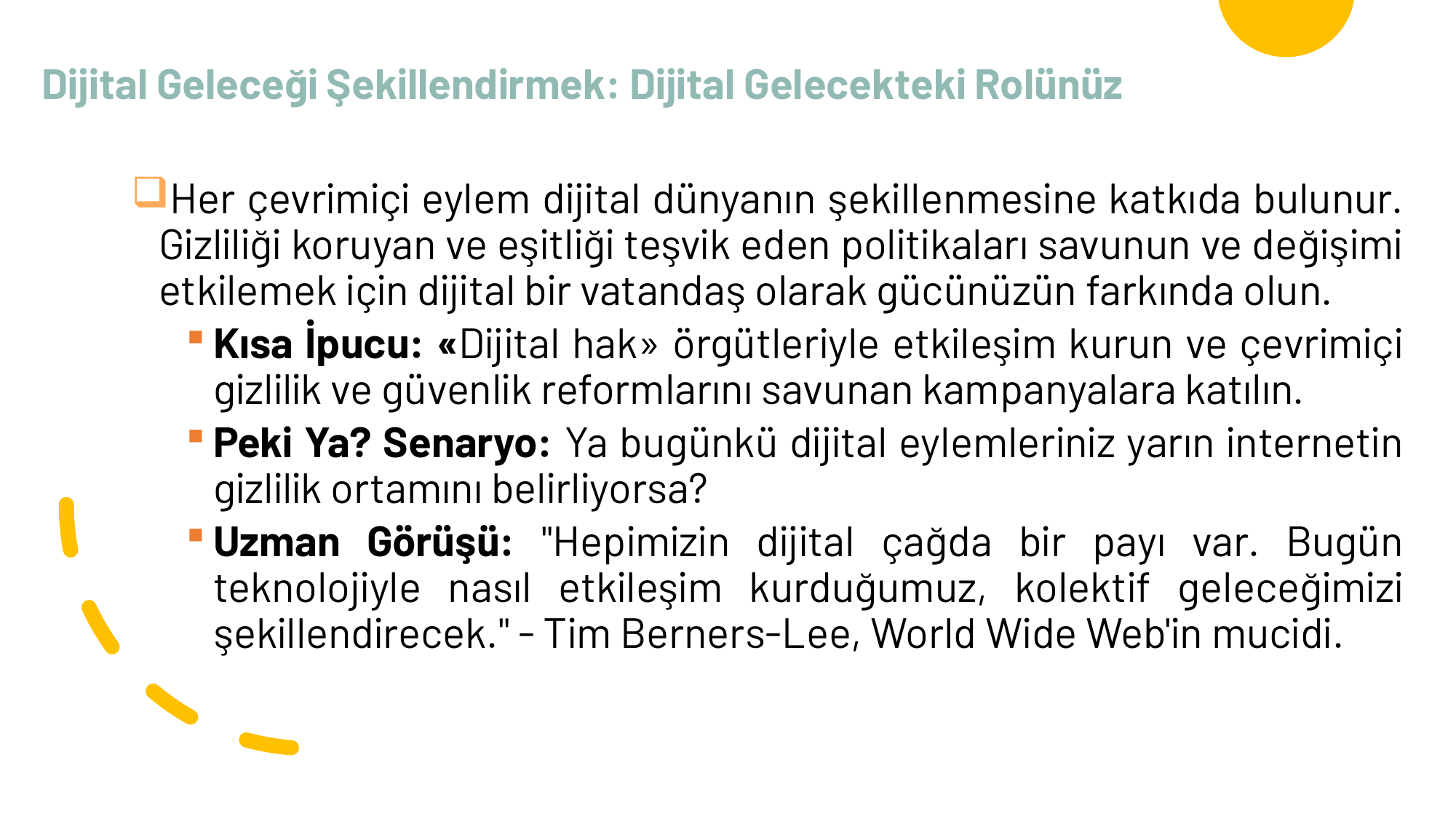

# Dijital Geleceği Şekillendirmek: Dijital Gelecekteki Rolünüz
Her çevrimiçi eylem dijital dünyanın şekillenmesine katkıda bulunur. Gizliliği koruyan ve eşitliği teşvik eden politikaları savunun ve değişimi etkilemek için dijital bir vatandaş olarak gücünüzün farkında olun.
Kısa İpucu: «Dijital hak» örgütleriyle etkileşim kurun ve çevrimiçi gizlilik ve güvenlik reformlarını savunan kampanyalara katılın.
Peki Ya? Senaryo: Ya bugünkü dijital eylemleriniz yarın internetin gizlilik ortamını belirliyorsa?
Uzman Görüşü: "Hepimizin dijital çağda bir payı var. Bugün teknolojiyle nasıl etkileşim kurduğumuz, kolektif geleceğimizi şekillendirecek." - Tim Berners-Lee, World Wide Web'in mucidi.